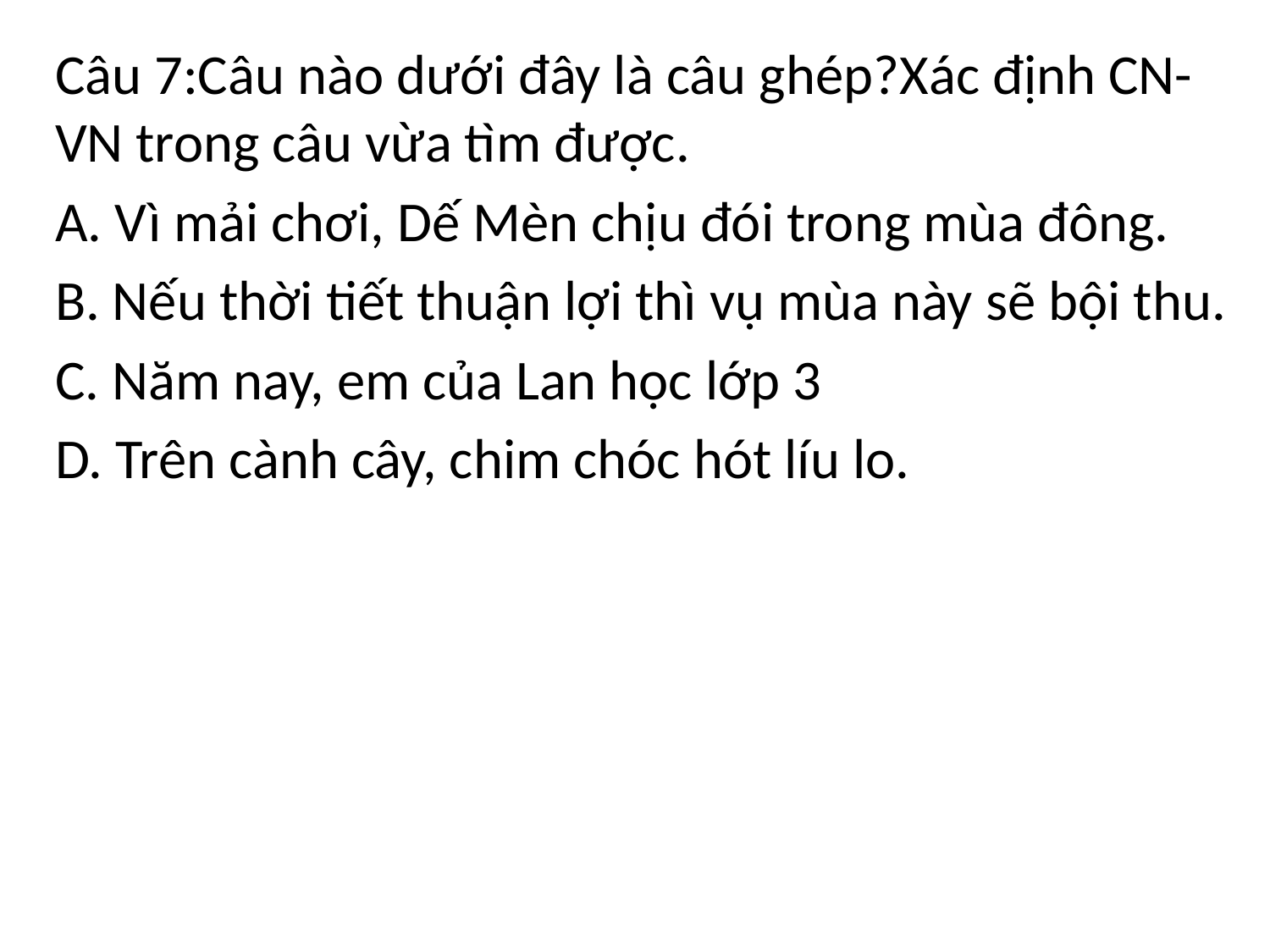

Câu 7:Câu nào dưới đây là câu ghép?Xác định CN-VN trong câu vừa tìm được.
A. Vì mải chơi, Dế Mèn chịu đói trong mùa đông.
B. Nếu thời tiết thuận lợi thì vụ mùa này sẽ bội thu.
C. Năm nay, em của Lan học lớp 3
D. Trên cành cây, chim chóc hót líu lo.